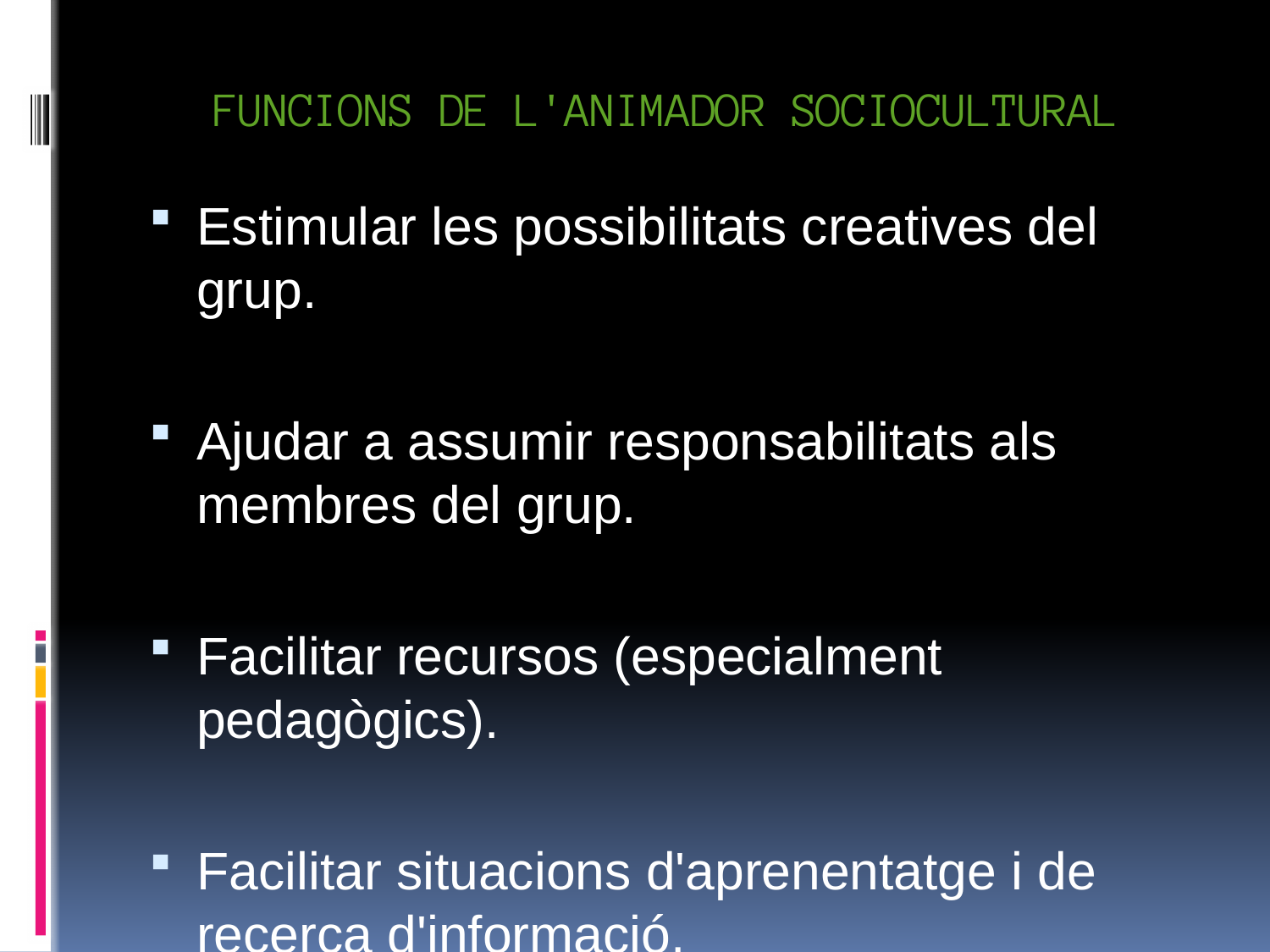

# FUNCIONS DE L'ANIMADOR SOCIOCULTURAL
Estimular les possibilitats creatives del grup.

Ajudar a assumir responsabilitats als membres del grup.

Facilitar recursos (especialment pedagògics).

Facilitar situacions d'aprenentatge i de recerca d'informació.